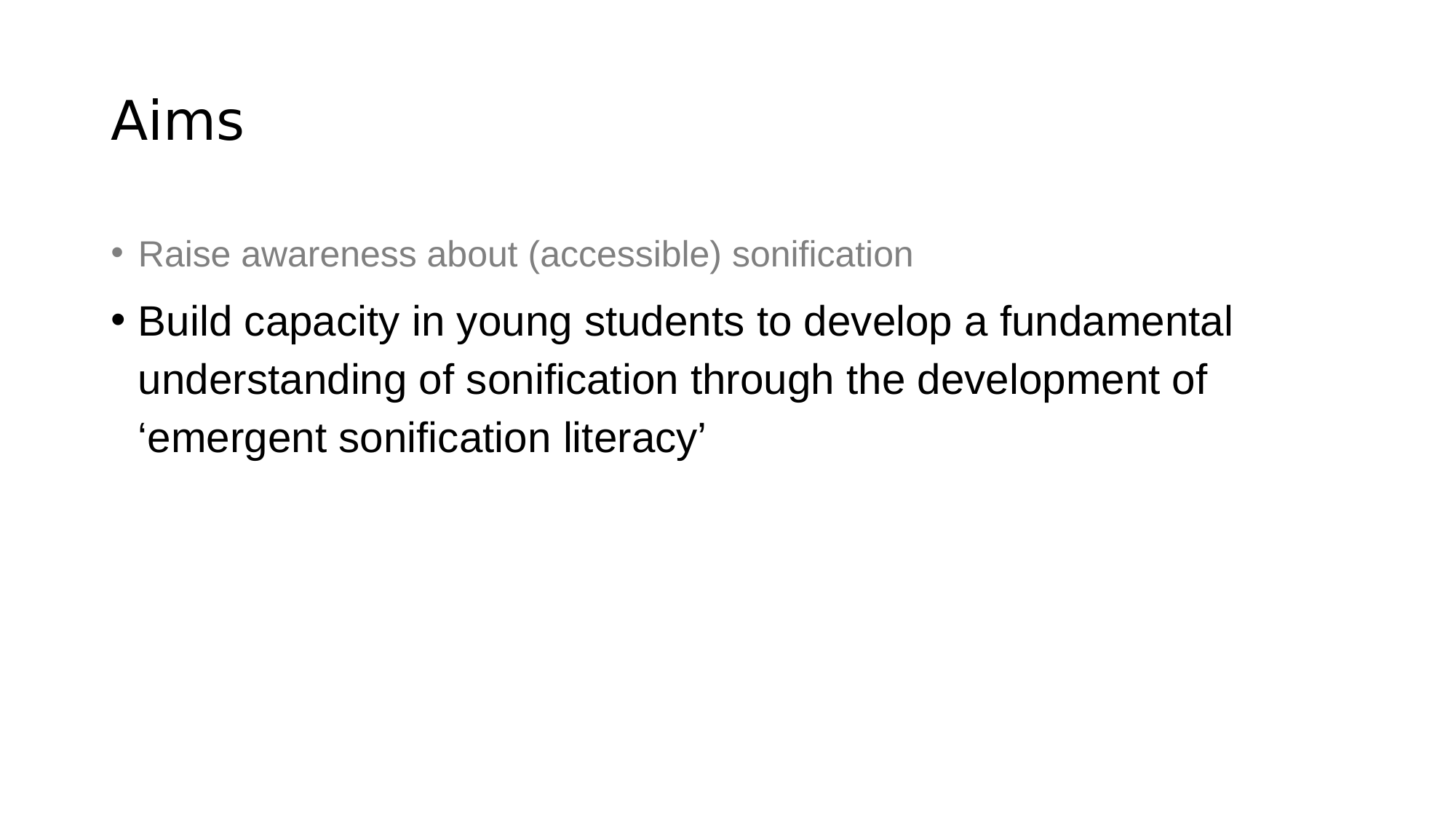

# Aims
Raise awareness about (accessible) sonification
Build capacity in young students to develop a fundamental understanding of sonification through the development of ‘emergent sonification literacy’